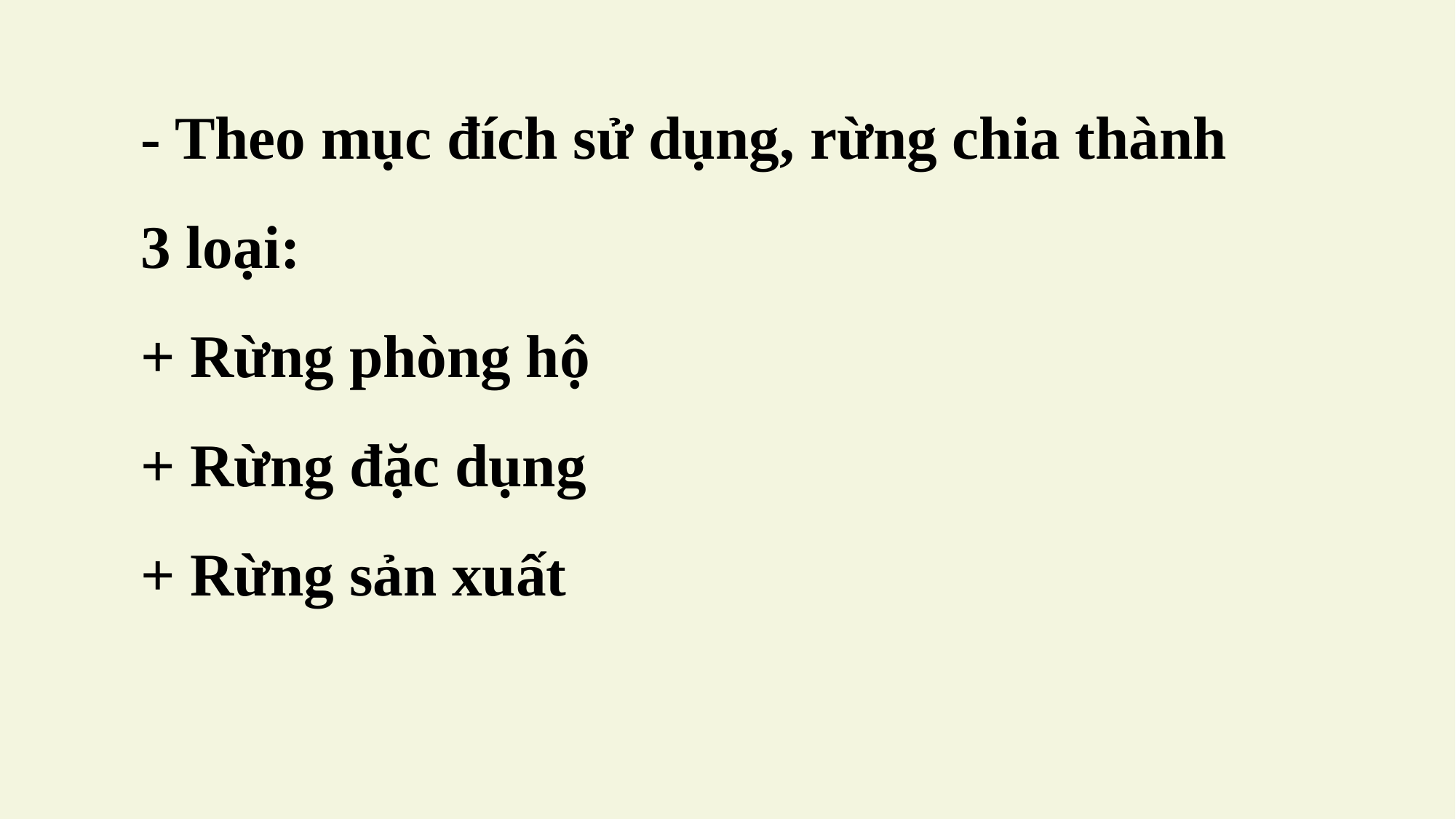

- Theo mục đích sử dụng, rừng chia thành 3 loại:
+ Rừng phòng hộ
+ Rừng đặc dụng
+ Rừng sản xuất